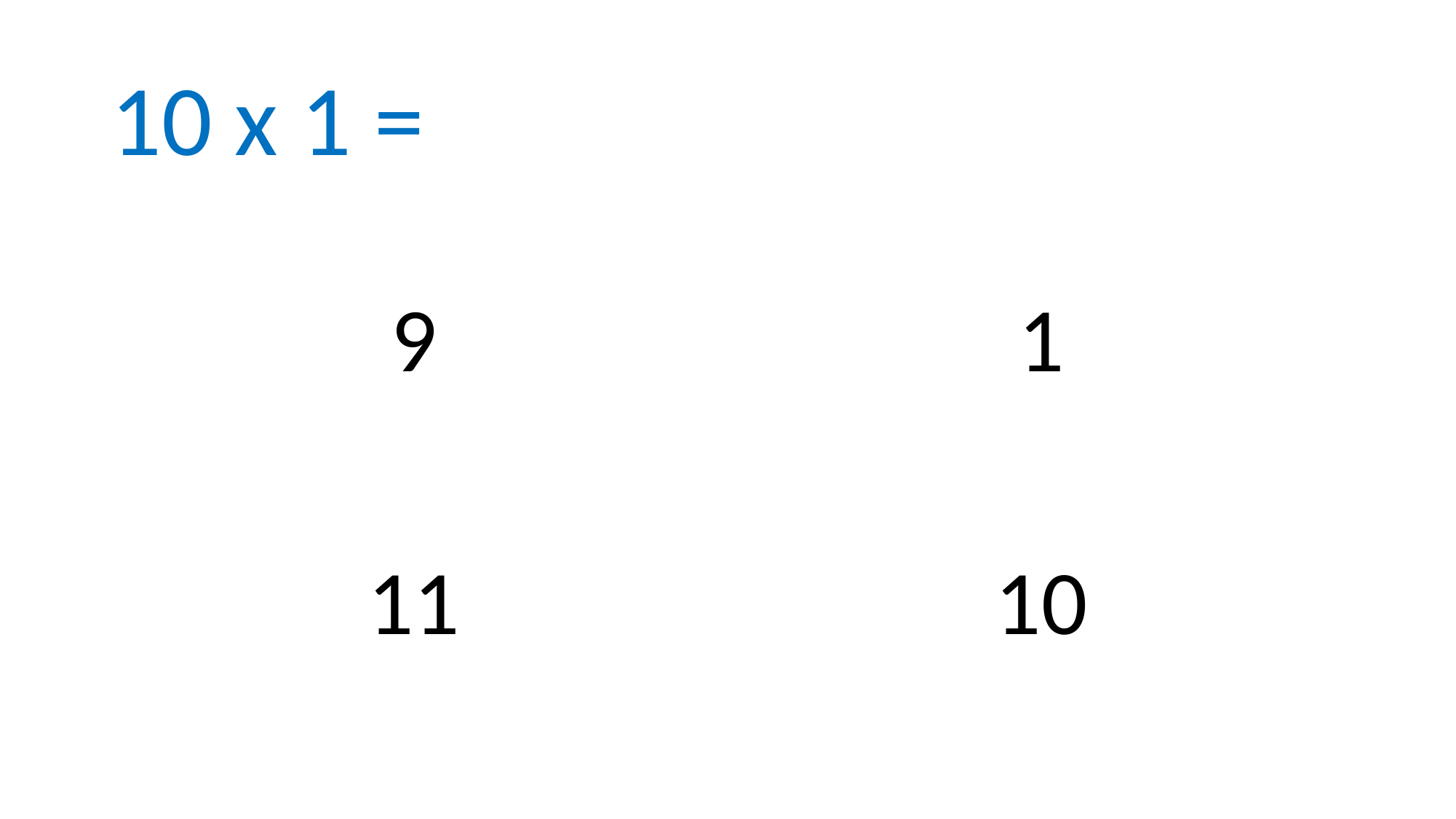

# 10 x 1 =
| 9 | 1 |
| --- | --- |
| 11 | 10 |